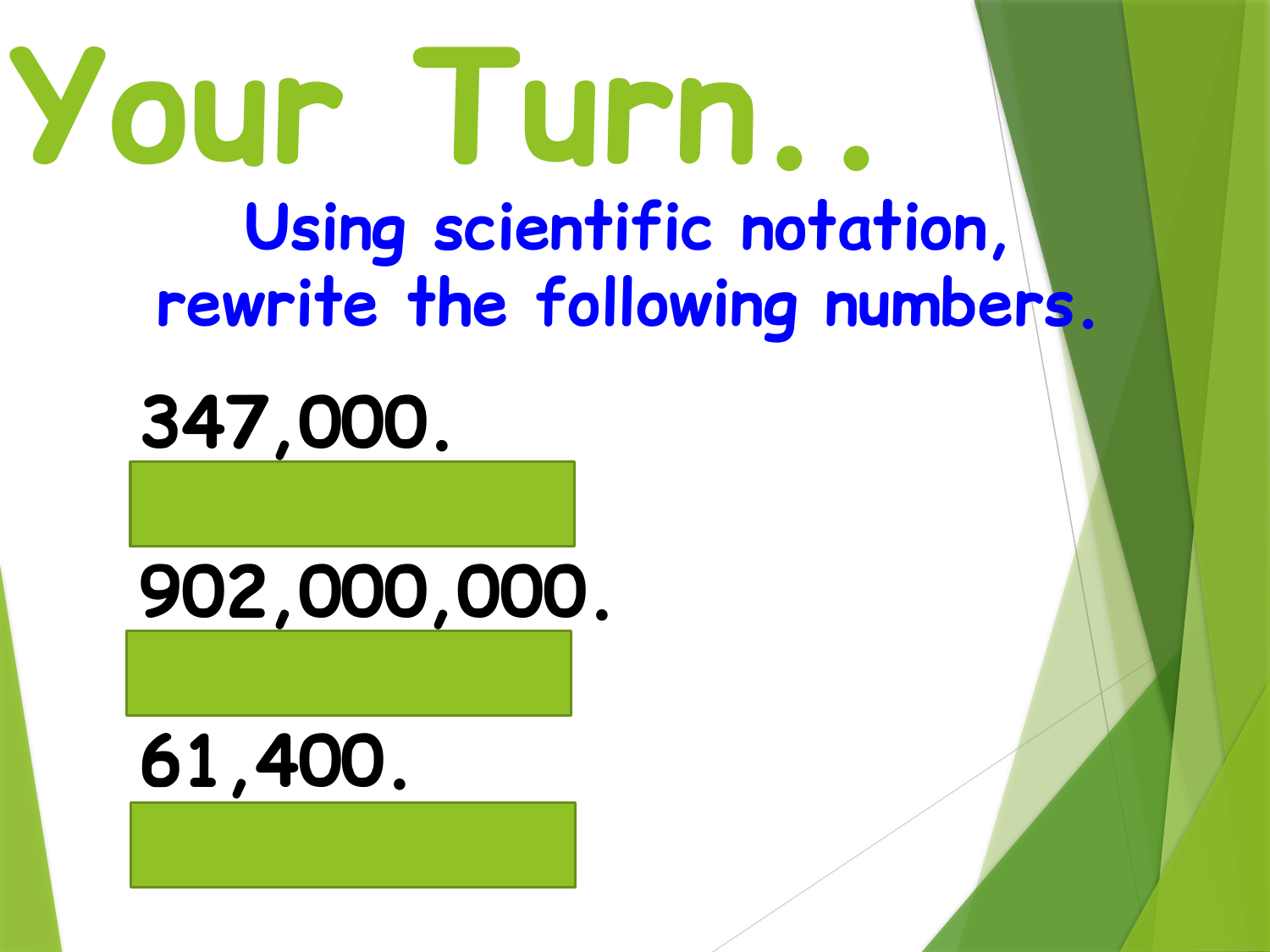

# Your Turn..
Using scientific notation, rewrite the following numbers.

347,000.
3.47 X 105
902,000,000.
9.02 X 108
61,400.
6.14 X 104